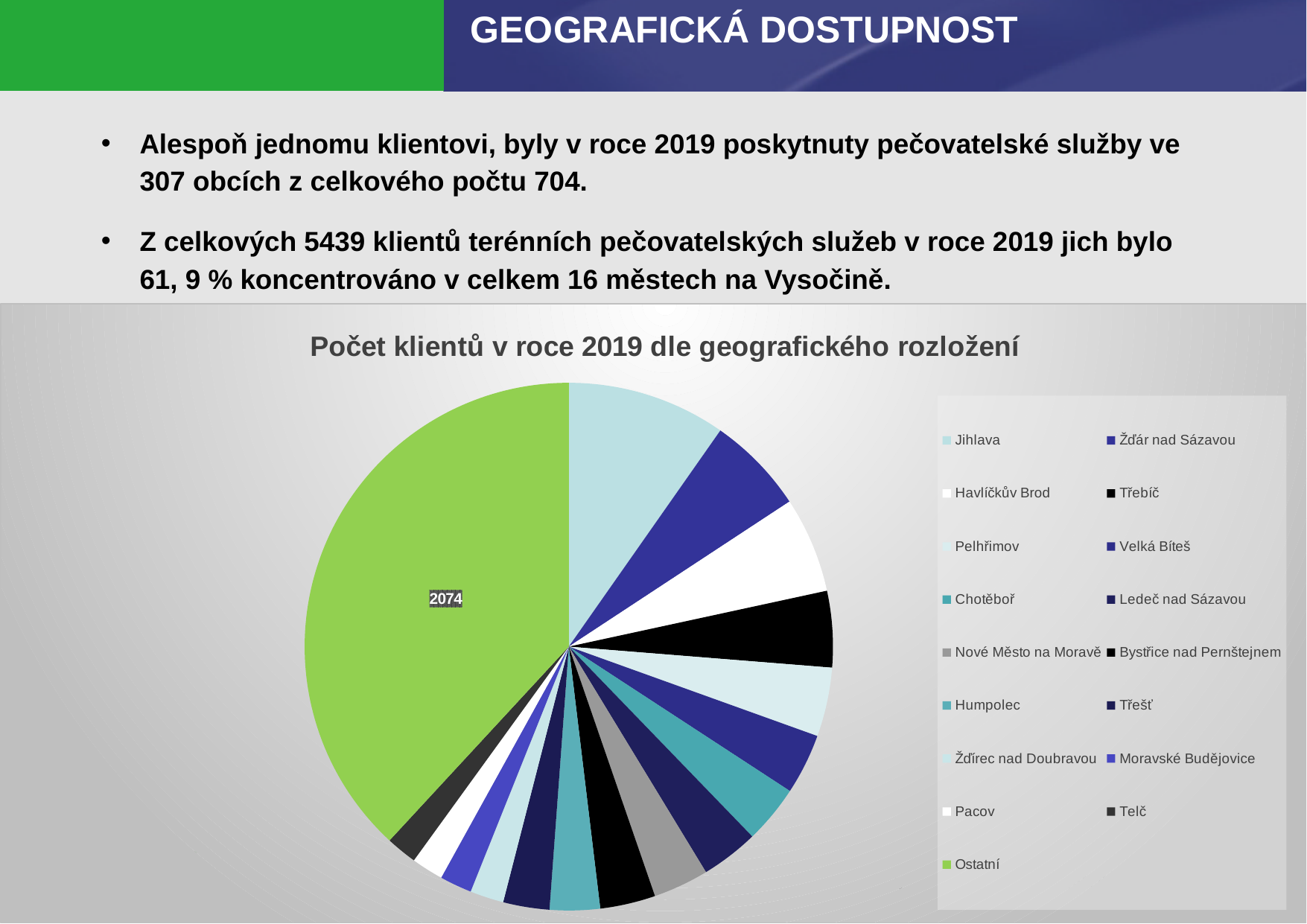

7
GEOGRAFICKÁ DOSTUPNOST

Alespoň jednomu klientovi, byly v roce 2019 poskytnuty pečovatelské služby ve 307 obcích z celkového počtu 704.
Z celkových 5439 klientů terénních pečovatelských služeb v roce 2019 jich bylo 61, 9 % koncentrováno v celkem 16 městech na Vysočině.

### Chart:

| Category | Počet klientů v roce 2019 dle geografického rozložení |
|---|---|
| Jihlava | 529.0 |
| Žďár nad Sázavou | 327.0 |
| Havlíčkův Brod | 319.0 |
| Třebíč | 254.0 |
| Pelhřimov | 230.0 |
| Velká Bíteš | 202.0 |
| Chotěboř | 194.0 |
| Ledeč nad Sázavou | 192.0 |
| Nové Město na Moravě | 185.0 |
| Bystřice nad Pernštejnem | 184.0 |
| Humpolec | 167.0 |
| Třešť | 154.0 |
| Žďírec nad Doubravou | 112.0 |
| Moravské Budějovice | 107.0 |
| Pacov | 106.0 |
| Telč | 103.0 |
| Ostatní | 2074.0 |